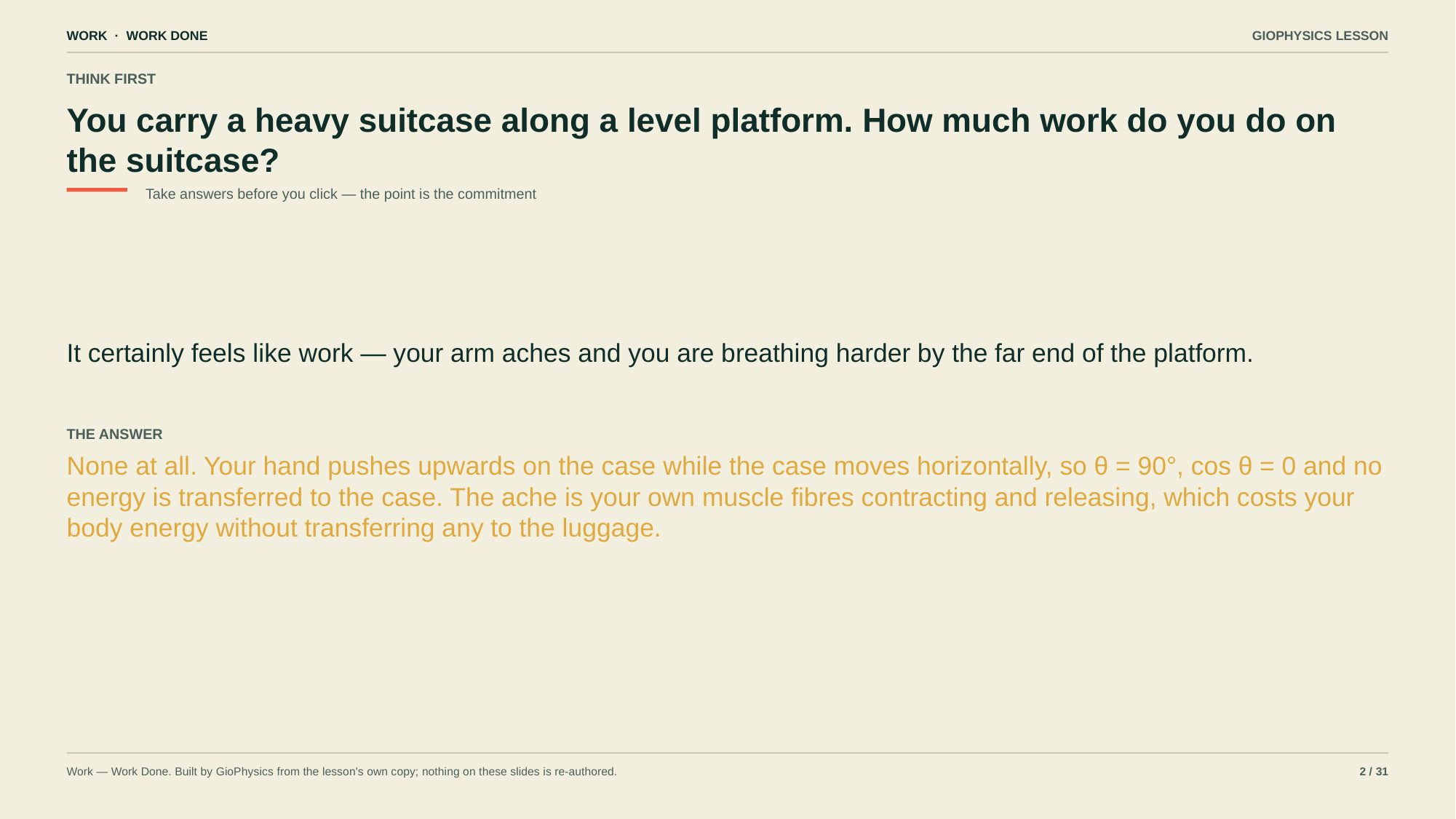

WORK  ·  WORK DONE
GIOPHYSICS LESSON

THINK FIRST
You carry a heavy suitcase along a level platform. How much work do you do on the suitcase?
Take answers before you click — the point is the commitment

It certainly feels like work — your arm aches and you are breathing harder by the far end of the platform.
THE ANSWER
None at all. Your hand pushes upwards on the case while the case moves horizontally, so θ = 90°, cos θ = 0 and no energy is transferred to the case. The ache is your own muscle fibres contracting and releasing, which costs your body energy without transferring any to the luggage.

Work — Work Done. Built by GioPhysics from the lesson's own copy; nothing on these slides is re-authored.
2 / 31